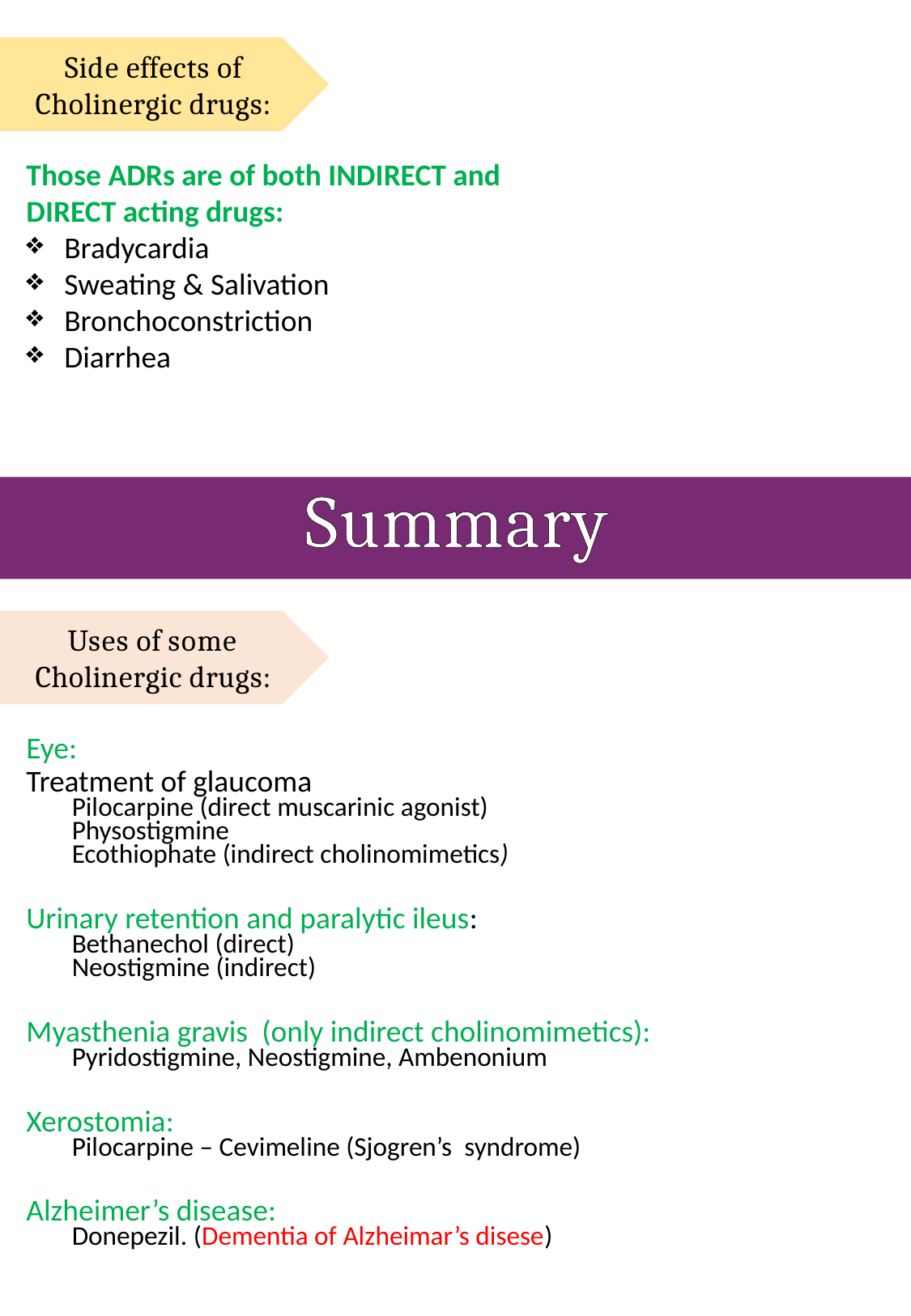

Side effects of Cholinergic drugs:
Those ADRs are of both INDIRECT and DIRECT acting drugs:
Bradycardia
Sweating & Salivation
Bronchoconstriction
Diarrhea

Summary

Uses of some Cholinergic drugs:
Eye:
Treatment of glaucoma
Pilocarpine (direct muscarinic agonist)
Physostigmine
Ecothiophate (indirect cholinomimetics)

Urinary retention and paralytic ileus:
Bethanechol (direct)
Neostigmine (indirect)

Myasthenia gravis  (only indirect cholinomimetics):
Pyridostigmine, Neostigmine, Ambenonium

Xerostomia:
Pilocarpine – Cevimeline (Sjogren’s  syndrome)

Alzheimer’s disease:
Donepezil. (Dementia of Alzheimar’s disese)